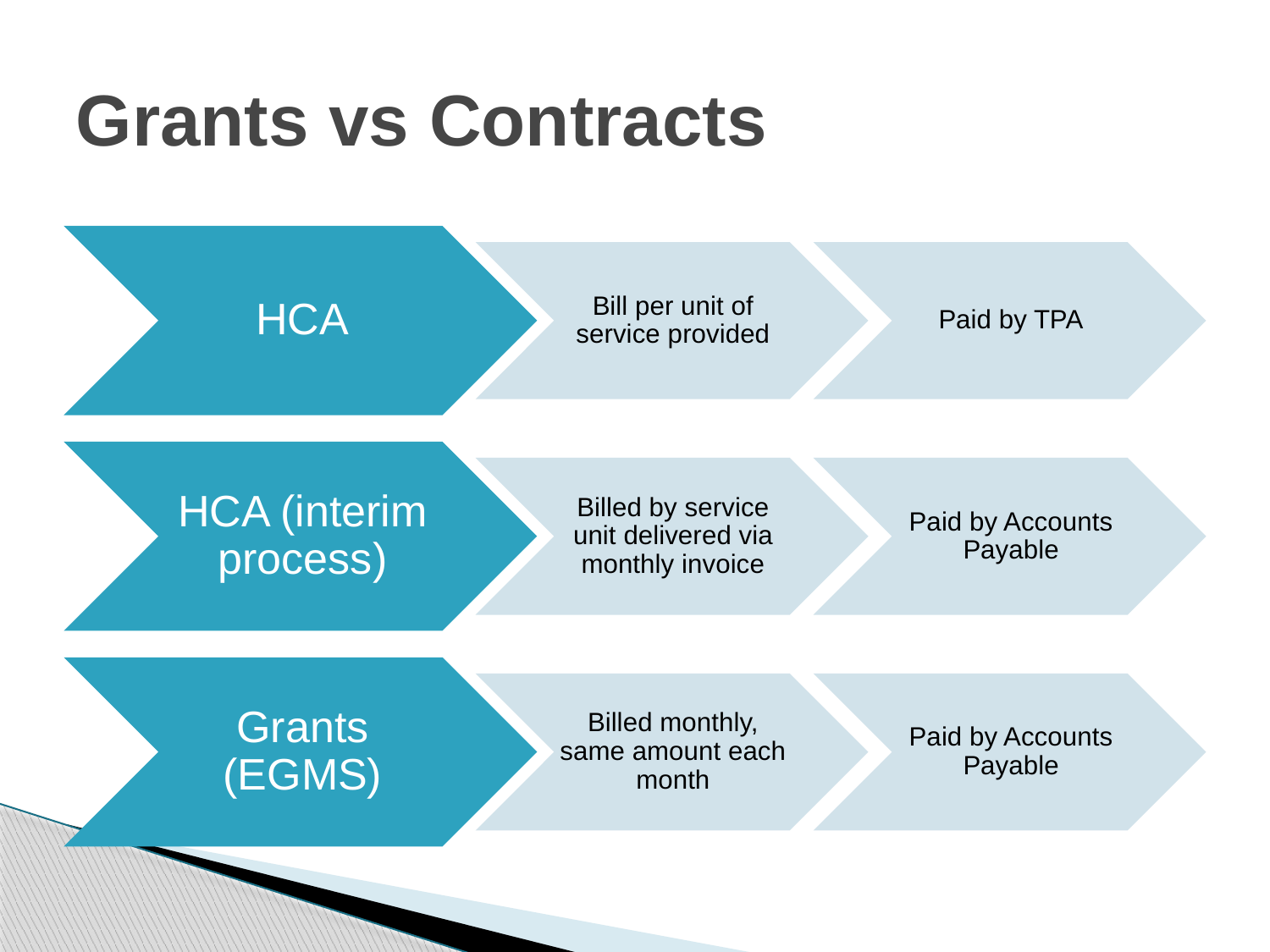

# Grants vs Contracts
HCA
Bill per unit of service provided
Paid by TPA
HCA (interim process)
Billed by service unit delivered via monthly invoice
Paid by Accounts Payable
Grants (EGMS)
Billed monthly, same amount each month
Paid by Accounts Payable